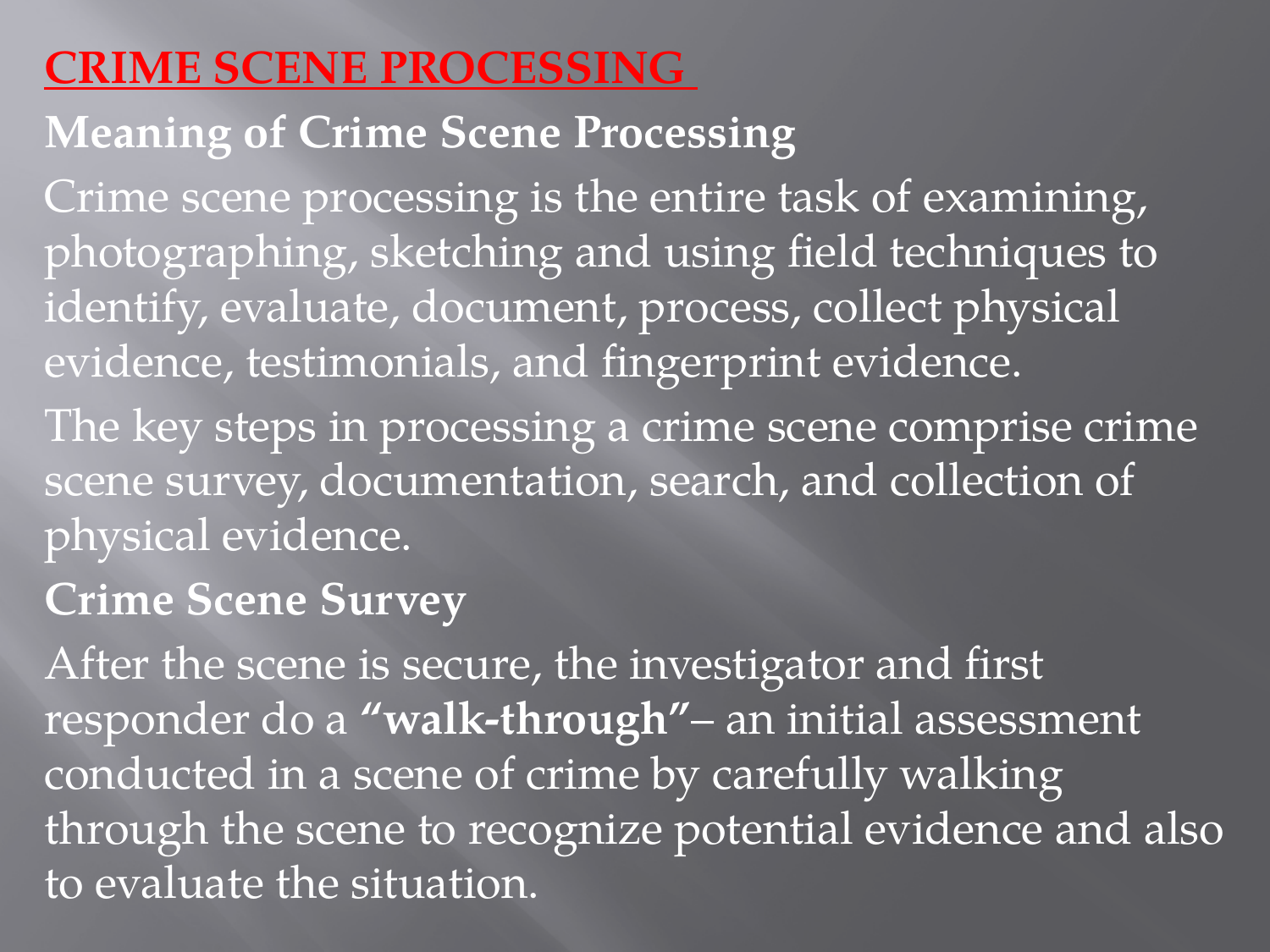

CRIME SCENE PROCESSING
Meaning of Crime Scene Processing
Crime scene processing is the entire task of examining, photographing, sketching and using field techniques to identify, evaluate, document, process, collect physical evidence, testimonials, and fingerprint evidence.
The key steps in processing a crime scene comprise crime scene survey, documentation, search, and collection of physical evidence.
Crime Scene Survey
After the scene is secure, the investigator and first responder do a “walk-through”– an initial assessment conducted in a scene of crime by carefully walking through the scene to recognize potential evidence and also to evaluate the situation.